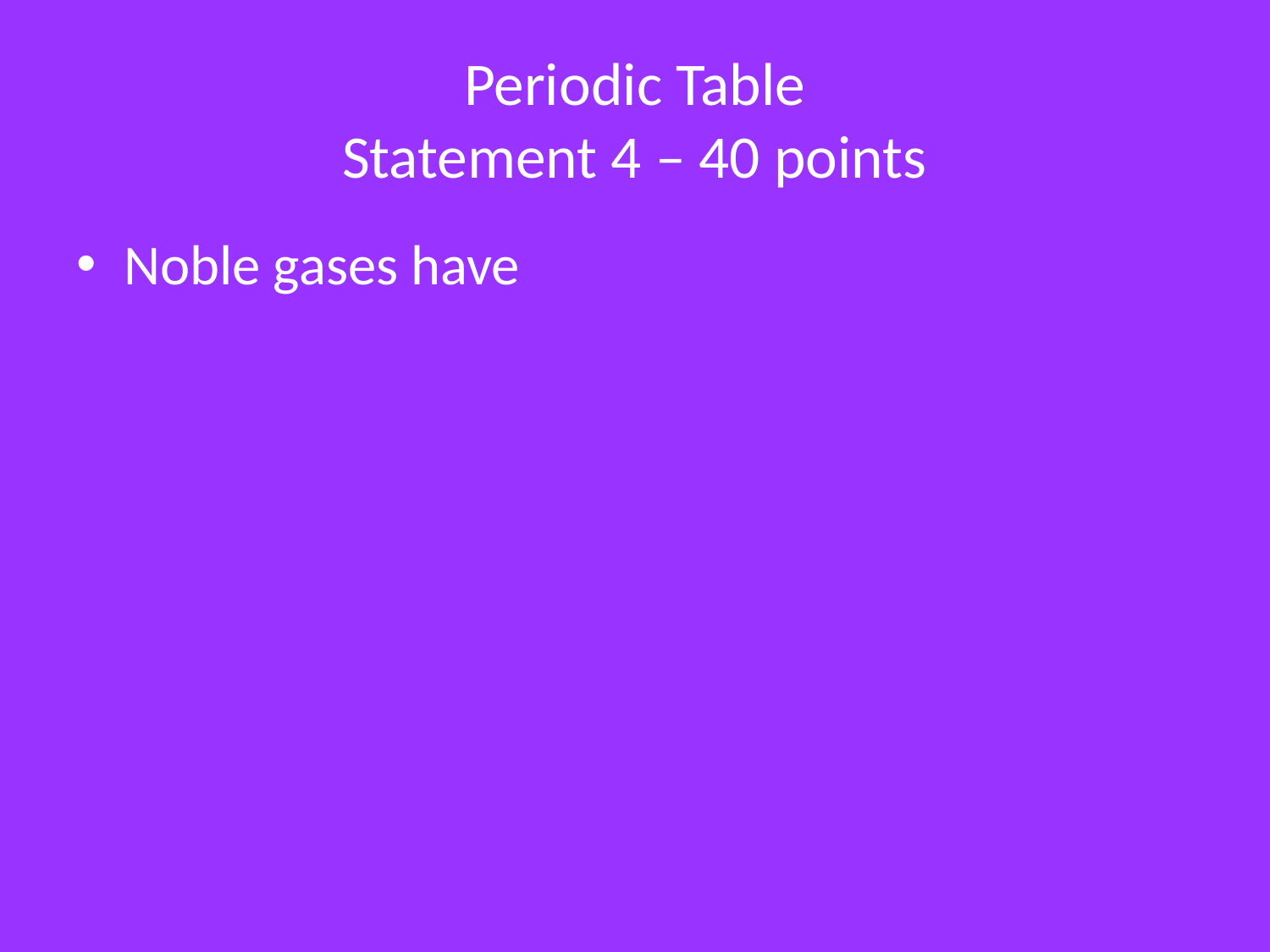

# Periodic Table Statement 4 – 40 points
Noble gases have